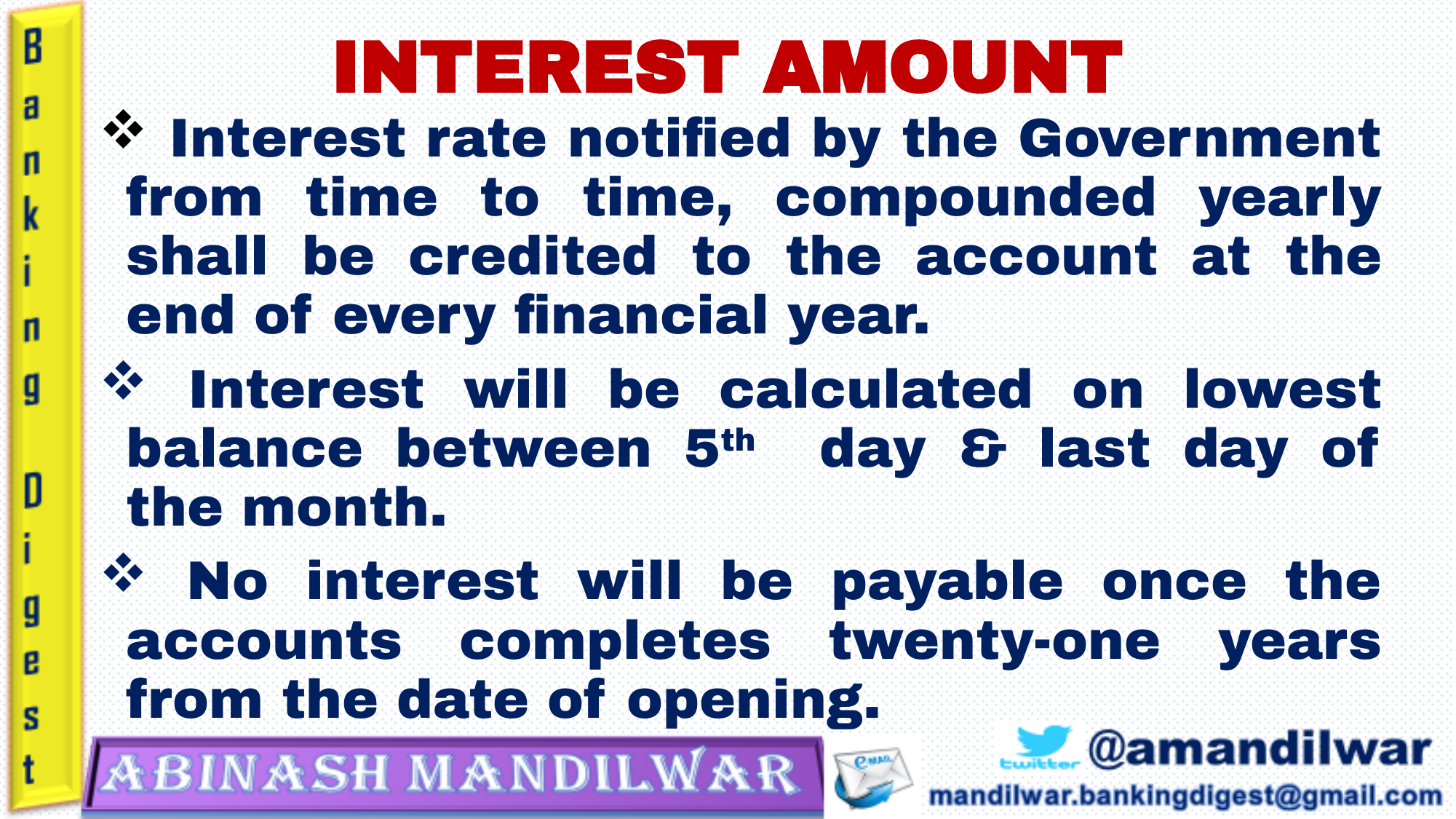

# INTEREST AMOUNT
 Interest rate notified by the Government from time to time, compounded yearly shall be credited to the account at the end of every financial year.
 Interest will be calculated on lowest balance between 5th  day & last day of the month.
 No interest will be payable once the accounts completes twenty-one years from the date of opening.